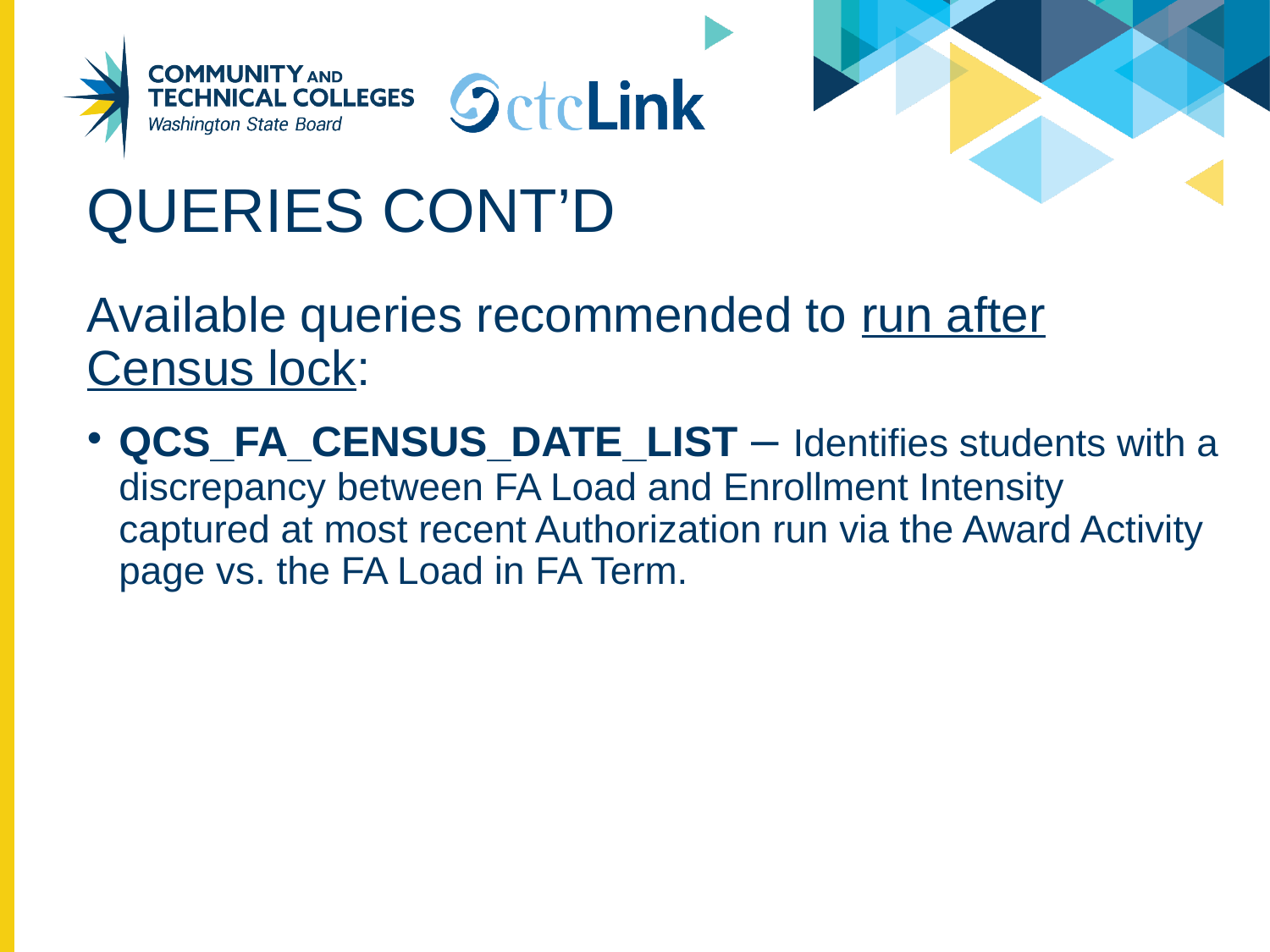

# Queries CONT’D
Available queries recommended to run after Census lock:
QCS_FA_CENSUS_DATE_LIST – Identifies students with a discrepancy between FA Load and Enrollment Intensity captured at most recent Authorization run via the Award Activity page vs. the FA Load in FA Term.